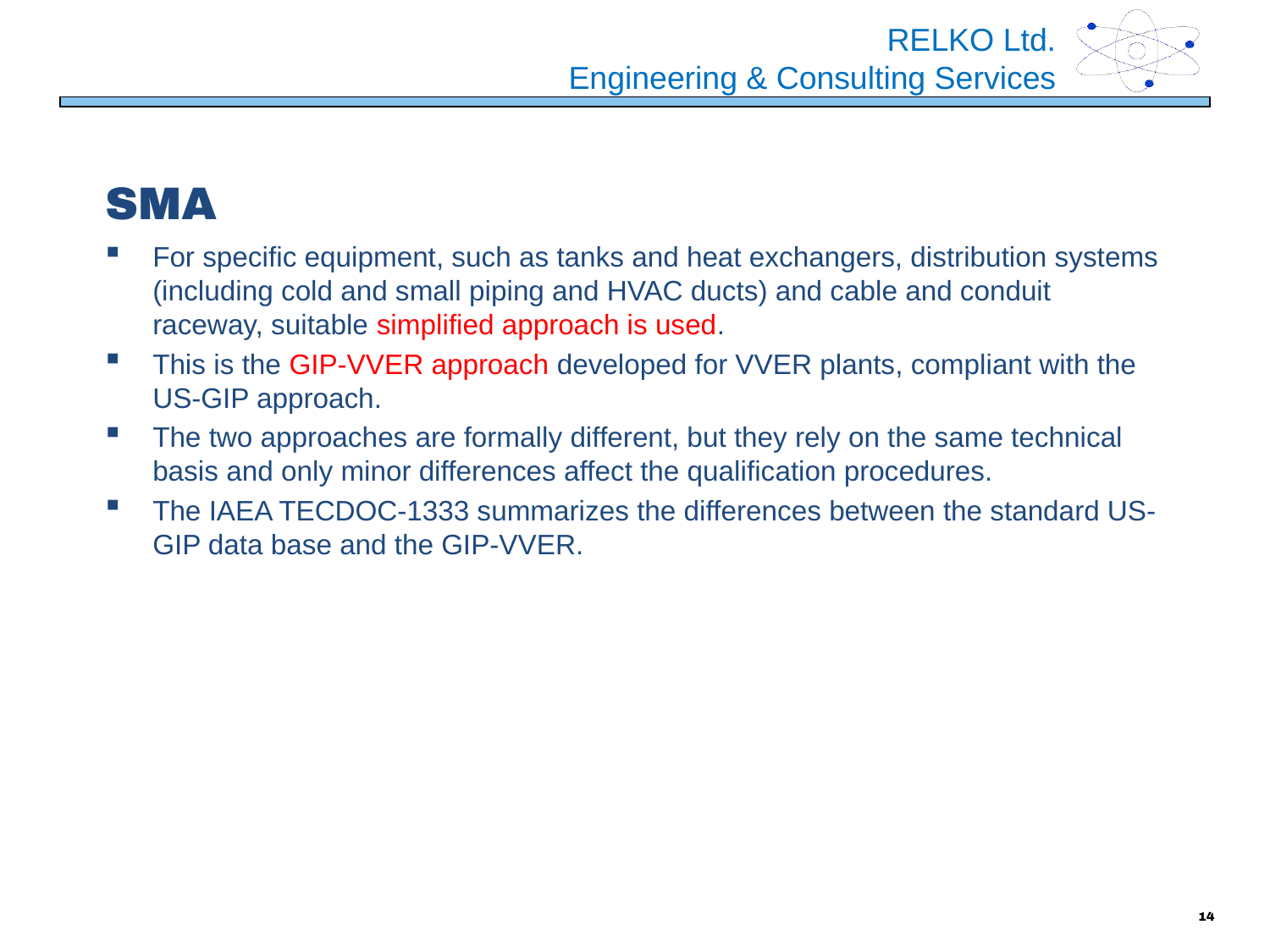

# SMA
For specific equipment, such as tanks and heat exchangers, distribution systems (including cold and small piping and HVAC ducts) and cable and conduit raceway, suitable simplified approach is used.
This is the GIP-VVER approach developed for VVER plants, compliant with the US-GIP approach.
The two approaches are formally different, but they rely on the same technical basis and only minor differences affect the qualification procedures.
The IAEA TECDOC-1333 summarizes the differences between the standard US-GIP data base and the GIP-VVER.

14